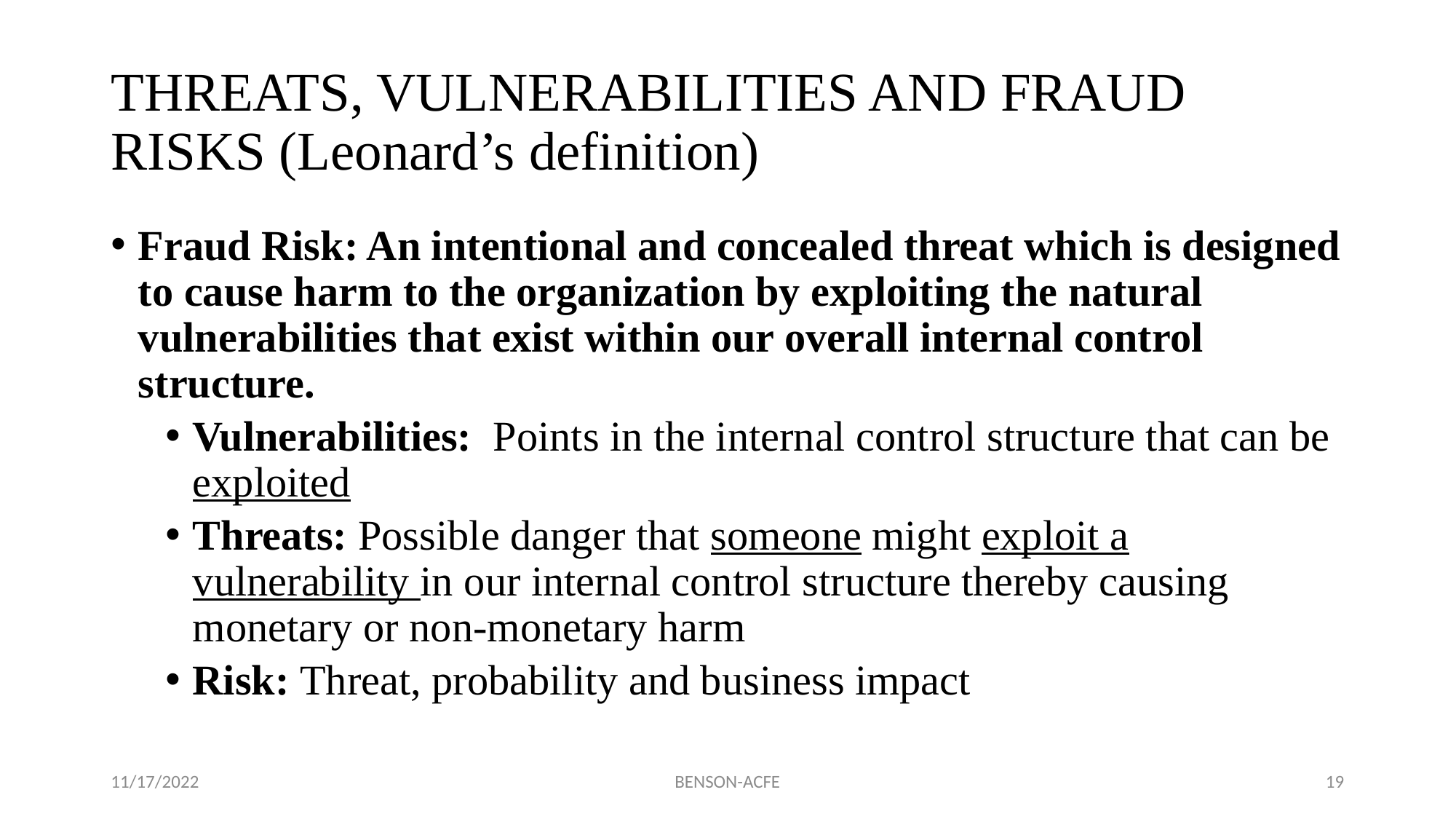

# THREATS, VULNERABILITIES AND FRAUD RISKS (Leonard’s definition)
Fraud Risk: An intentional and concealed threat which is designed to cause harm to the organization by exploiting the natural vulnerabilities that exist within our overall internal control structure.
Vulnerabilities:  Points in the internal control structure that can be exploited
Threats: Possible danger that someone might exploit a vulnerability in our internal control structure thereby causing monetary or non-monetary harm
Risk: Threat, probability and business impact

11/17/2022
BENSON-ACFE
19